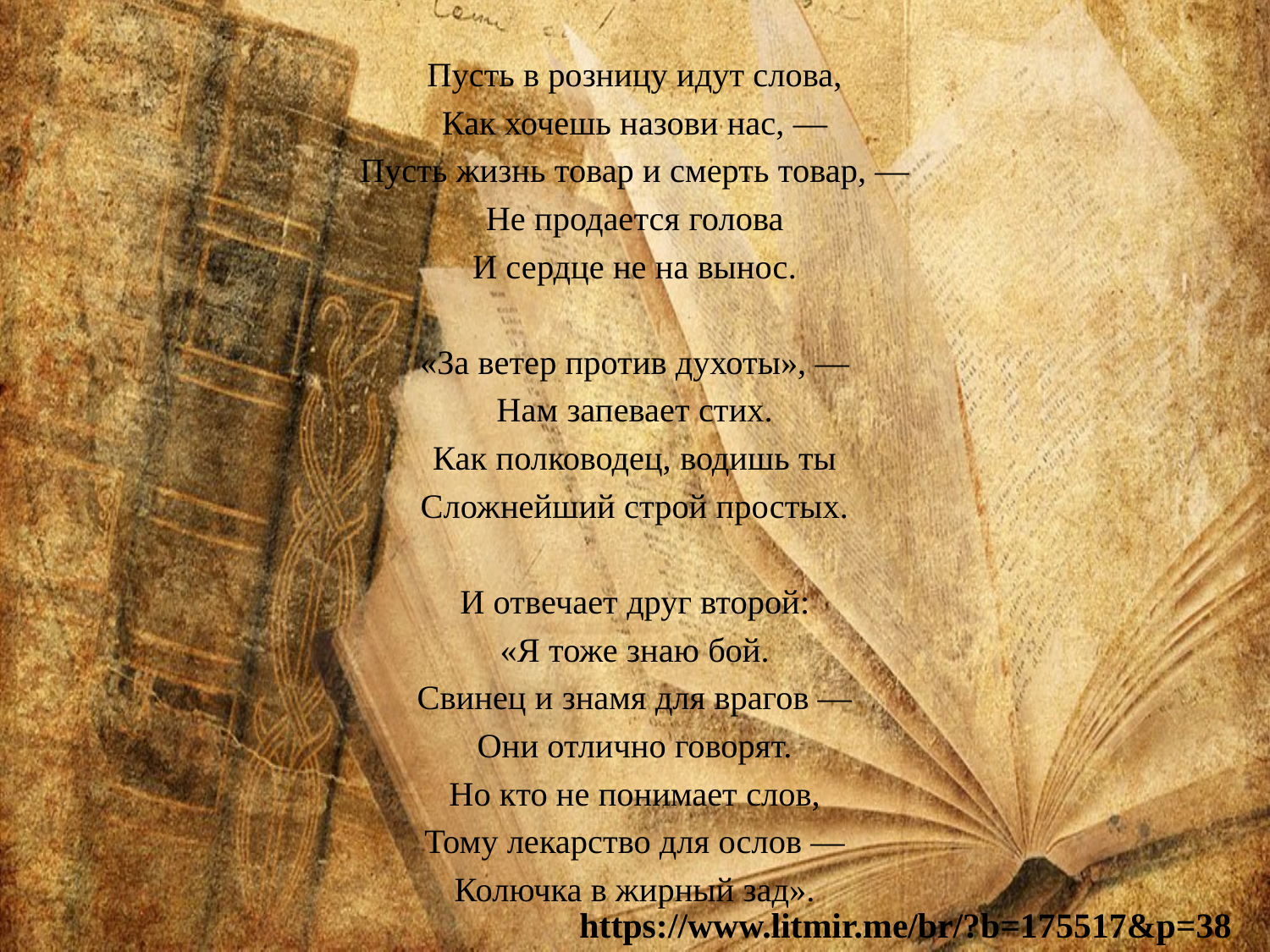

Пусть в розницу идут слова,
Как хочешь назови нас, —
Пусть жизнь товар и смерть товар, —
Не продается голова
И сердце не на вынос.

«За ветер против духоты», —
Нам запевает стих.
Как полководец, водишь ты
Сложнейший строй простых.

И отвечает друг второй:
«Я тоже знаю бой.
Свинец и знамя для врагов —
Они отлично говорят.
Но кто не понимает слов,
Тому лекарство для ослов —
Колючка в жирный зад».
https://www.litmir.me/br/?b=175517&p=38